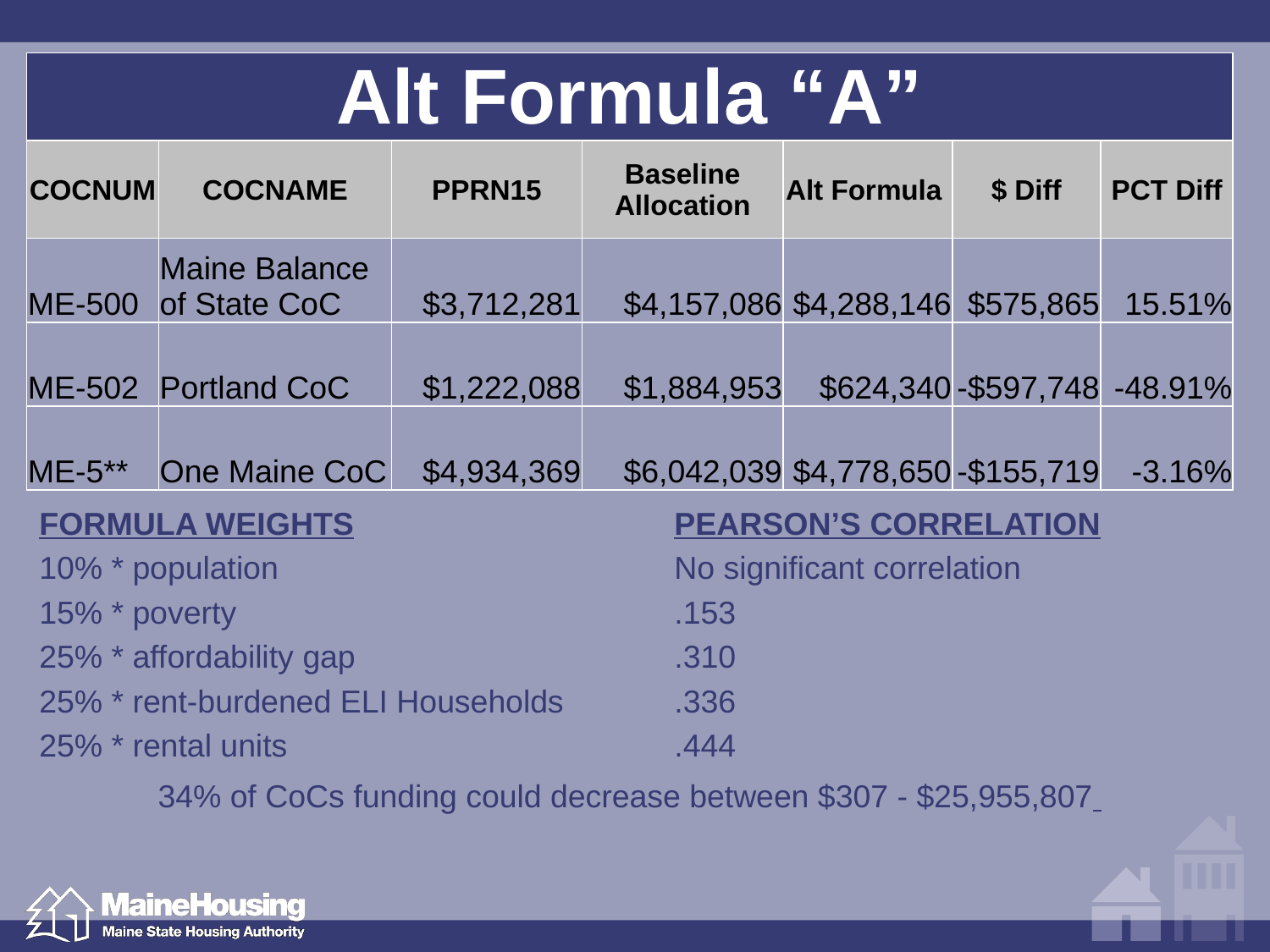

| Alt Formula “A” |  |  |  |  |  |  |
| --- | --- | --- | --- | --- | --- | --- |
| COCNUM | COCNAME | PPRN15 | Baseline Allocation | Alt Formula | $ Diff | PCT Diff |
| ME-500 | Maine Balance of State CoC | $3,712,281 | $4,157,086 | $4,288,146 | $575,865 | 15.51% |
| ME-502 | Portland CoC | $1,222,088 | $1,884,953 | $624,340 | -$597,748 | -48.91% |
| ME-5\*\* | One Maine CoC | $4,934,369 | $6,042,039 | $4,778,650 | -$155,719 | -3.16% |
FORMULA WEIGHTS			PEARSON’S CORRELATION
10% * population				No significant correlation
15% * poverty				.153
25% * affordability gap			.310
25% * rent-burdened ELI Households	.336
25% * rental units				.444

34% of CoCs funding could decrease between $307 - $25,955,807